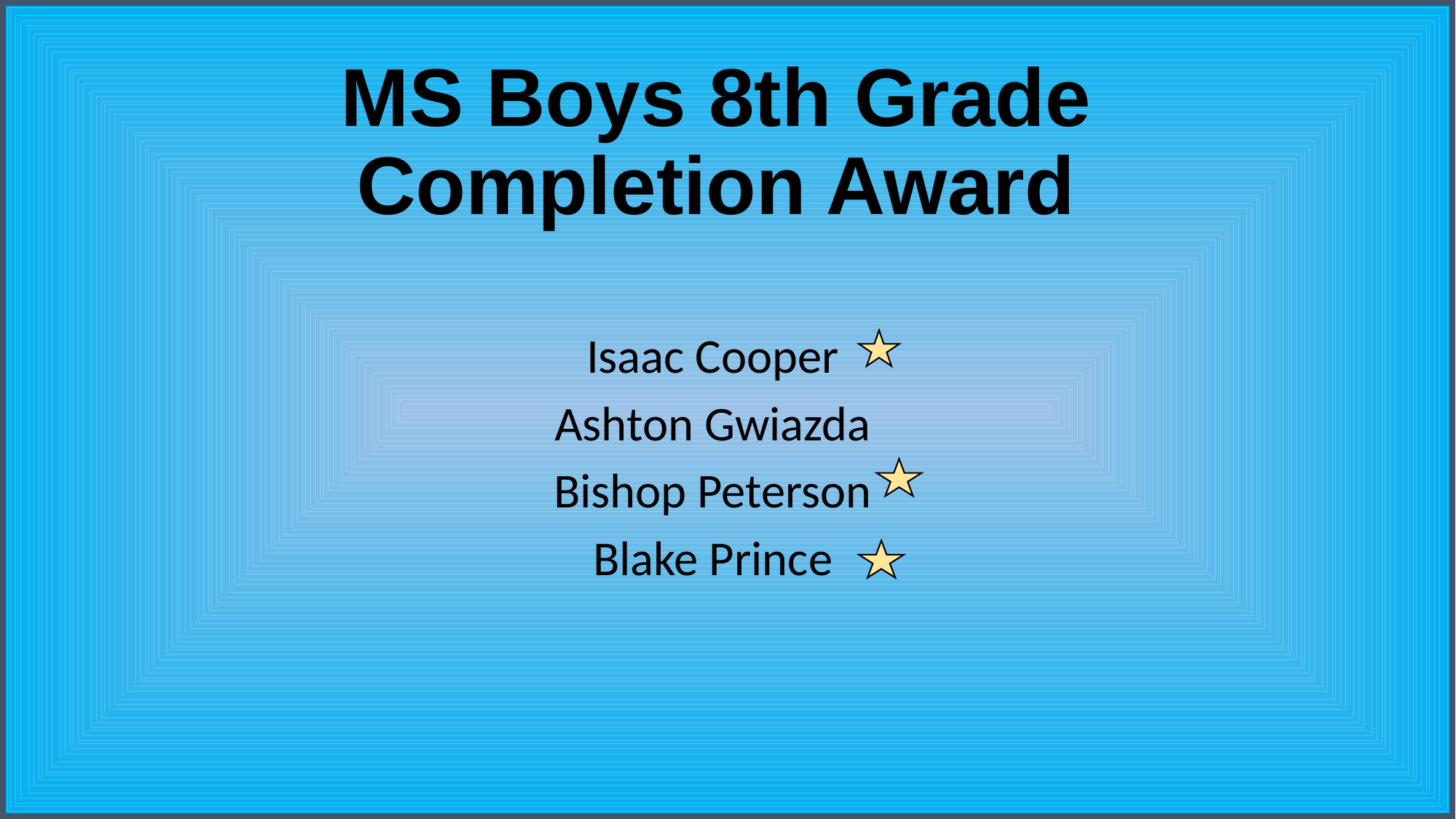

# MS Boys 8th Grade Completion Award
Isaac Cooper
Ashton Gwiazda
Bishop Peterson
Blake Prince